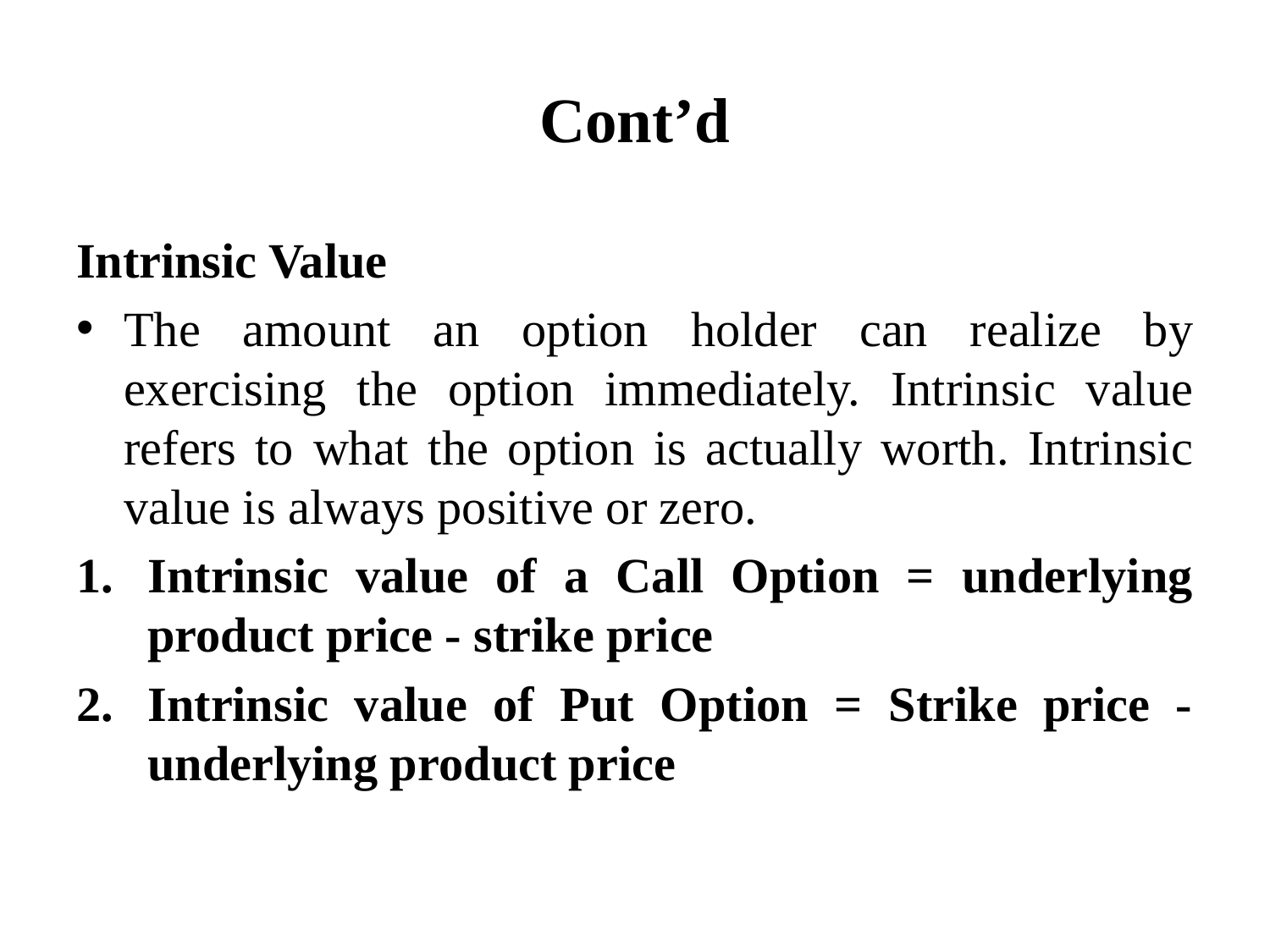

# Cont’d
Intrinsic Value
The amount an option holder can realize by exercising the option immediately. Intrinsic value refers to what the option is actually worth. Intrinsic value is always positive or zero.
Intrinsic value of a Call Option = underlying product price - strike price
Intrinsic value of Put Option = Strike price - underlying product price